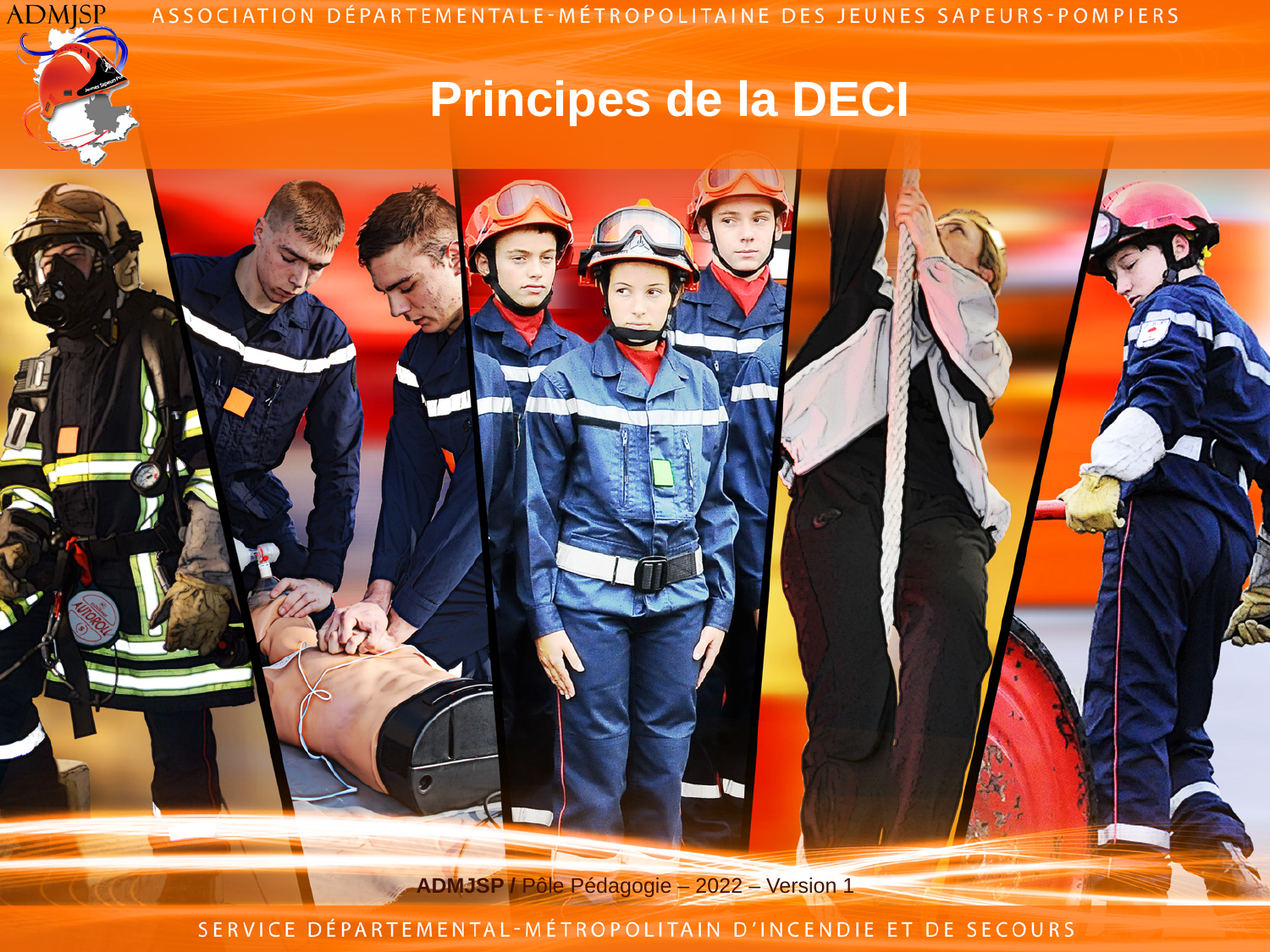

# Principes de la DECI
ADMJSP / Pôle Pédagogie – 2022 – Version 1